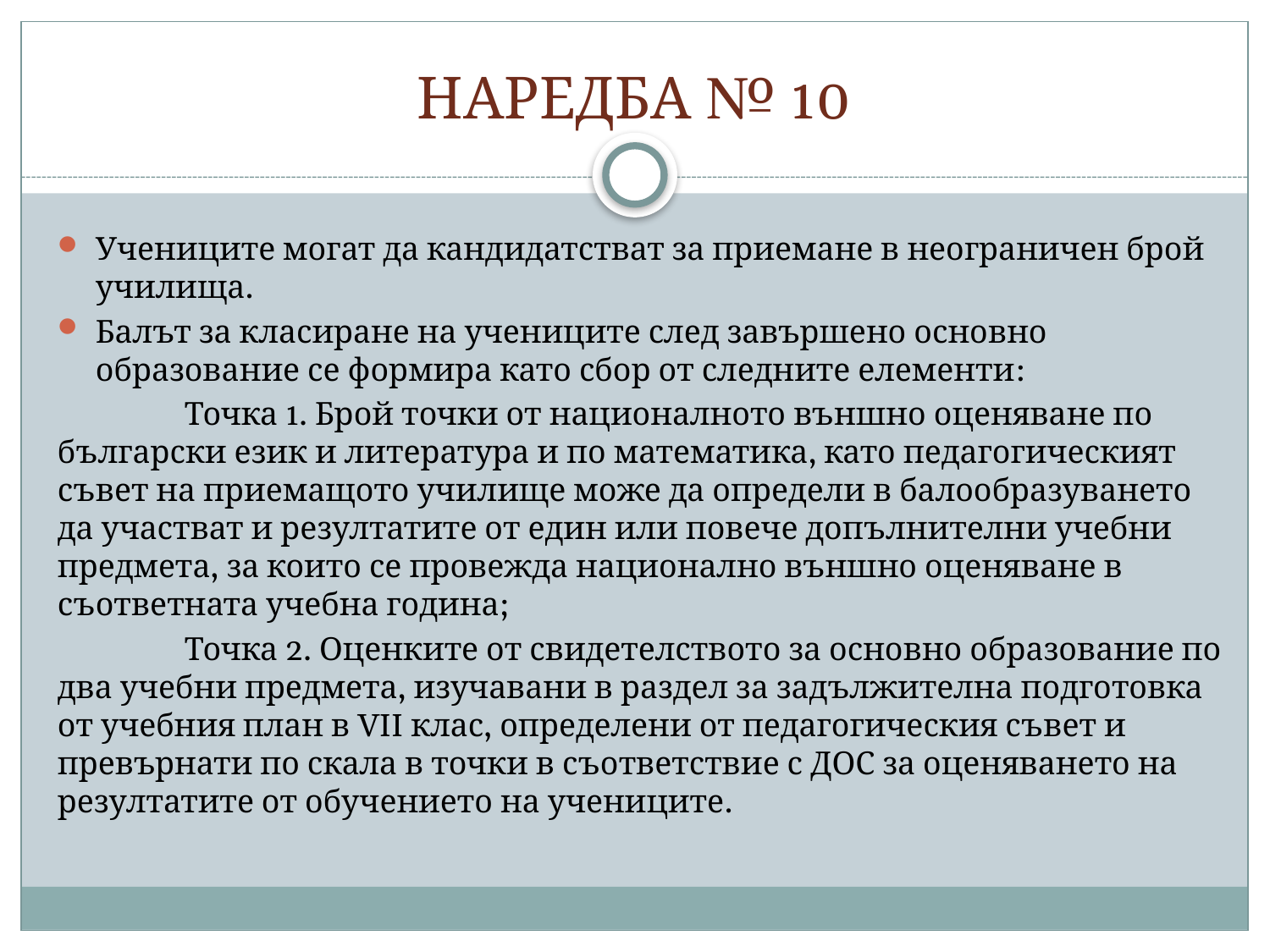

# НАРЕДБА № 10

Учениците могат да кандидатстват за приемане в неограничен брой училища.
Балът за класиране на учениците след завършено основно образование се формира като сбор от следните елементи:
	Точка 1. Брой точки от националното външно оценяване по български език и литература и по математика, като педагогическият съвет на приемащото училище може да определи в балообразуването да участват и резултатите от един или повече допълнителни учебни предмета, за които се провежда национално външно оценяване в съответната учебна година;
	Точка 2. Оценките от свидетелството за основно образование по два учебни предмета, изучавани в раздел за задължителна подготовка от учебния план в VII клас, определени от педагогическия съвет и превърнати по скала в точки в съответствие с ДОС за оценяването на резултатите от обучението на учениците.